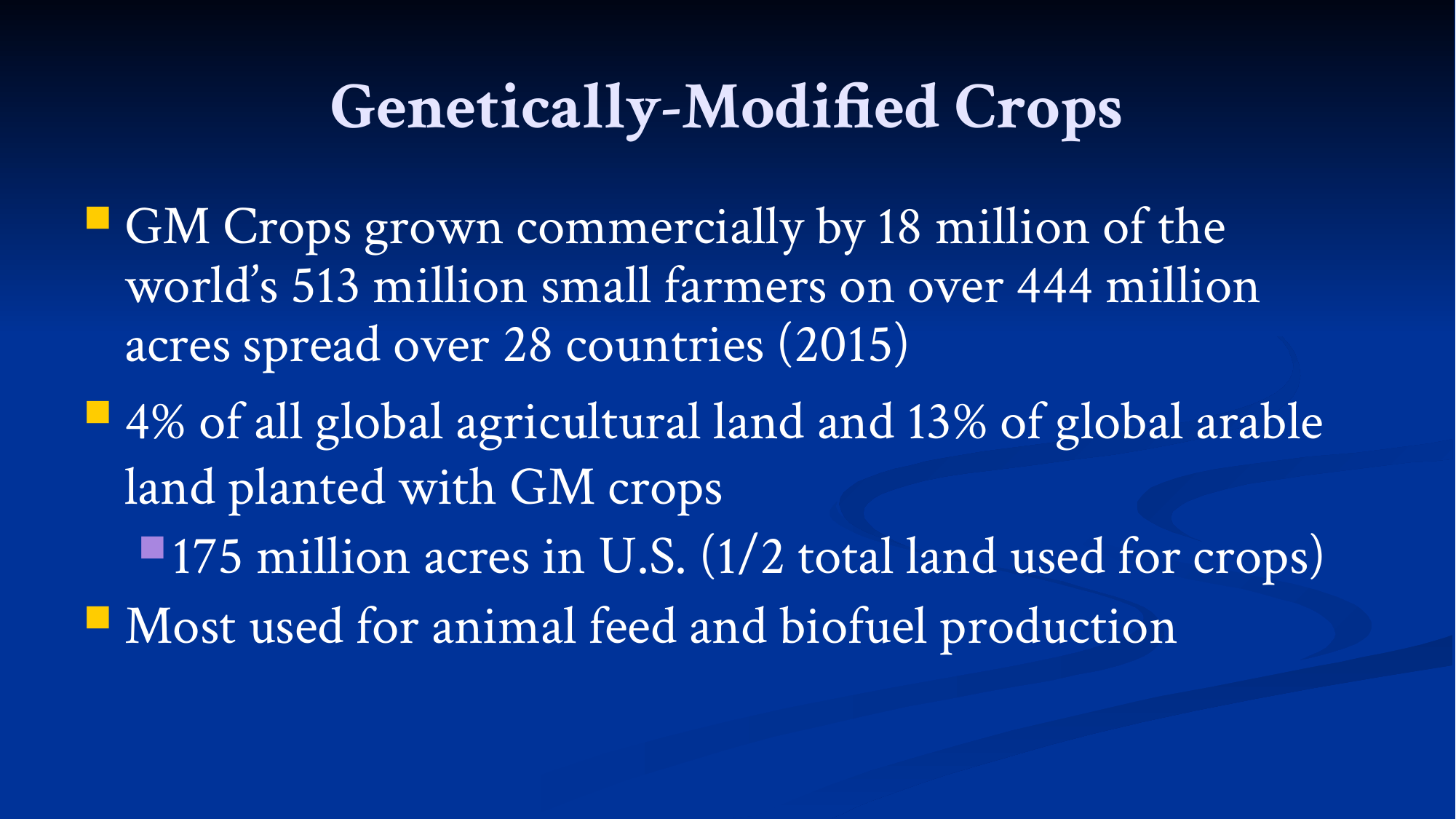

# Genetically-Modified Crops
GM Crops grown commercially by 18 million of the world’s 513 million small farmers on over 444 million acres spread over 28 countries (2015)
4% of all global agricultural land and 13% of global arable land planted with GM crops
175 million acres in U.S. (1/2 total land used for crops)
Most used for animal feed and biofuel production